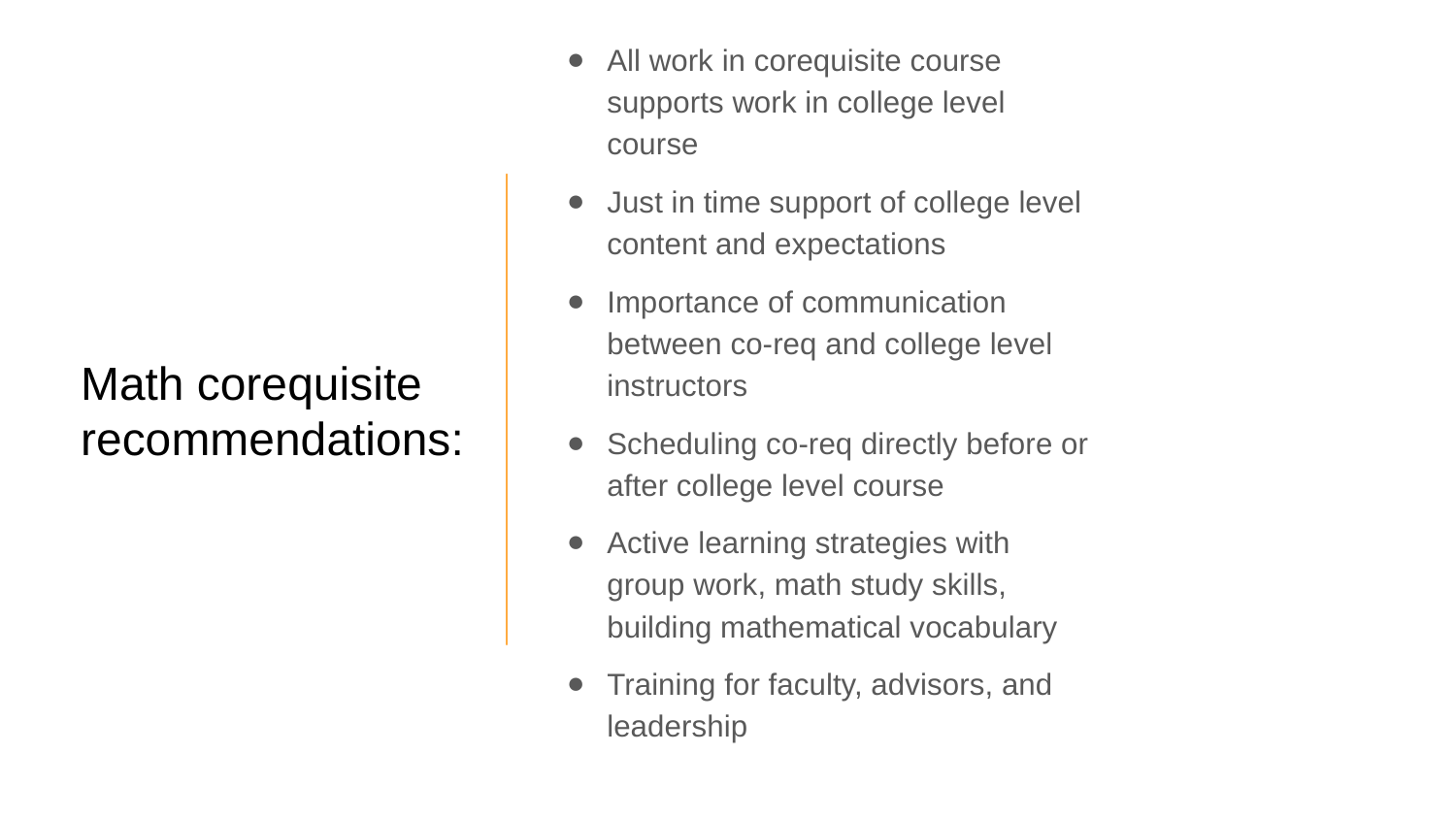

# Math corequisite recommendations:

All work in corequisite course supports work in college level course
Just in time support of college level content and expectations
Importance of communication between co-req and college level instructors
Scheduling co-req directly before or after college level course
Active learning strategies with group work, math study skills, building mathematical vocabulary
Training for faculty, advisors, and leadership